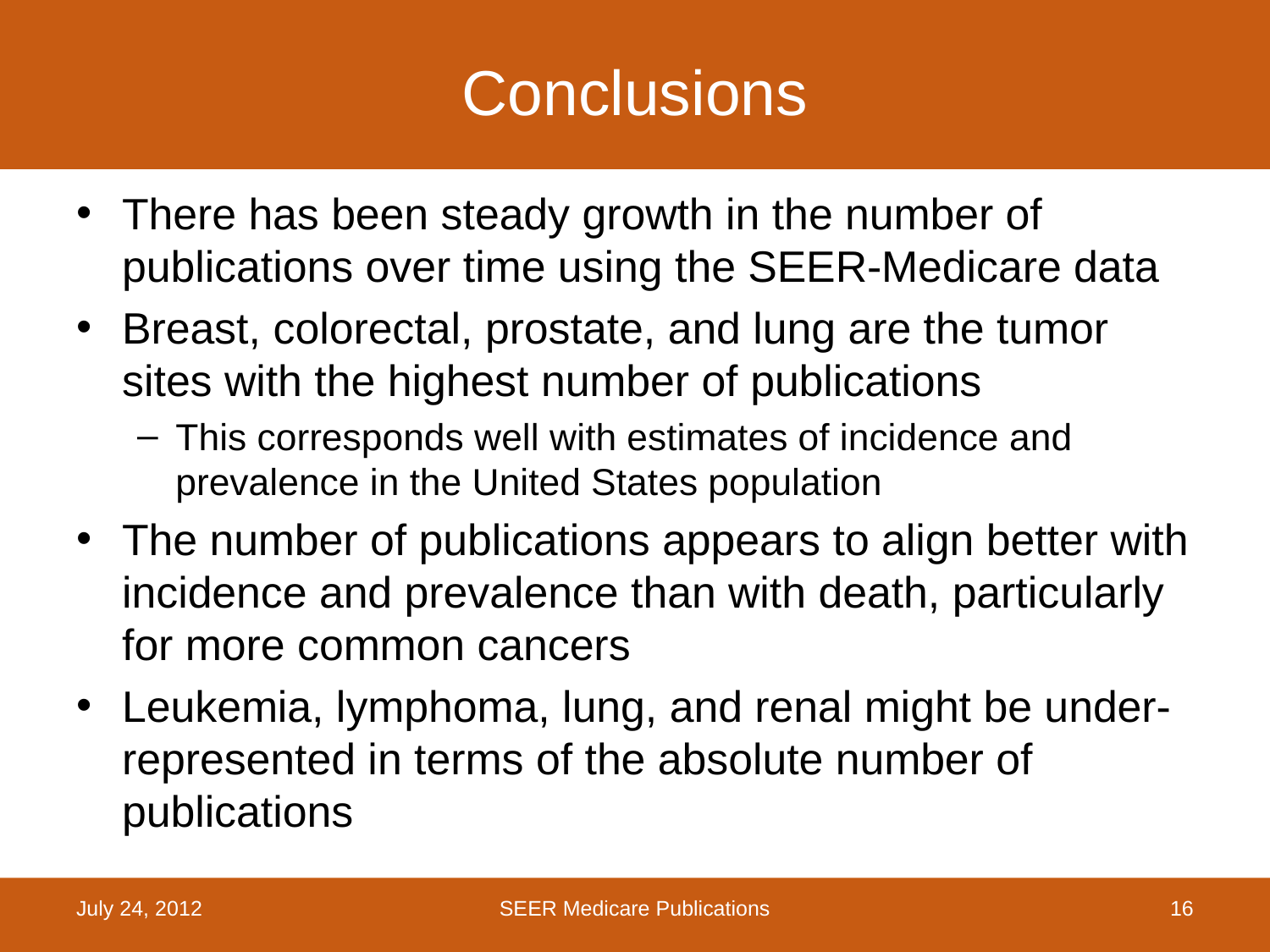

# Conclusions
There has been steady growth in the number of publications over time using the SEER-Medicare data
Breast, colorectal, prostate, and lung are the tumor sites with the highest number of publications
This corresponds well with estimates of incidence and prevalence in the United States population
The number of publications appears to align better with incidence and prevalence than with death, particularly for more common cancers
Leukemia, lymphoma, lung, and renal might be under-represented in terms of the absolute number of publications

July 24, 2012
SEER Medicare Publications
16